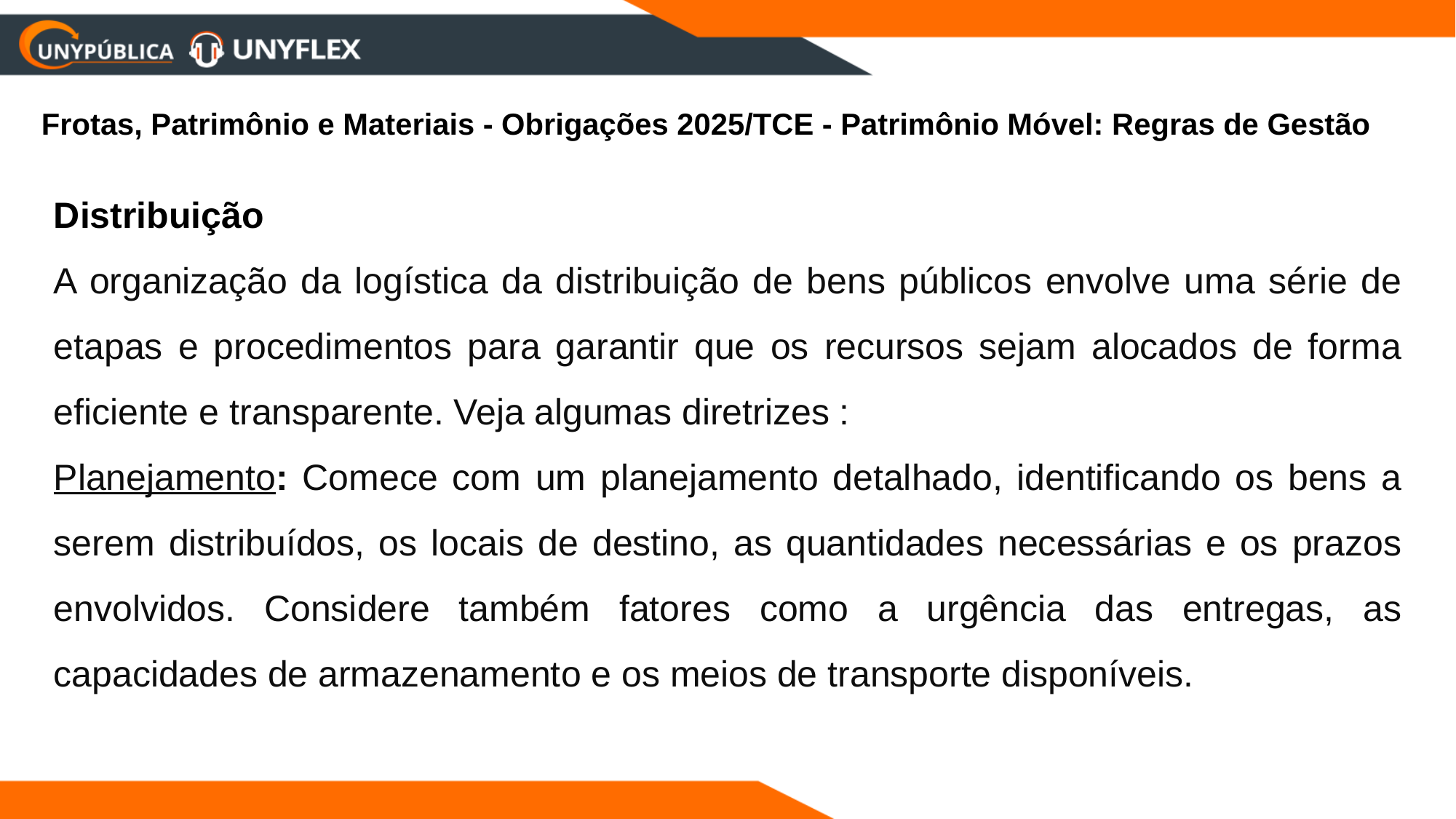

Frotas, Patrimônio e Materiais - Obrigações 2025/TCE - Patrimônio Móvel: Regras de Gestão
Distribuição
A organização da logística da distribuição de bens públicos envolve uma série de etapas e procedimentos para garantir que os recursos sejam alocados de forma eficiente e transparente. Veja algumas diretrizes :
Planejamento: Comece com um planejamento detalhado, identificando os bens a serem distribuídos, os locais de destino, as quantidades necessárias e os prazos envolvidos. Considere também fatores como a urgência das entregas, as capacidades de armazenamento e os meios de transporte disponíveis.